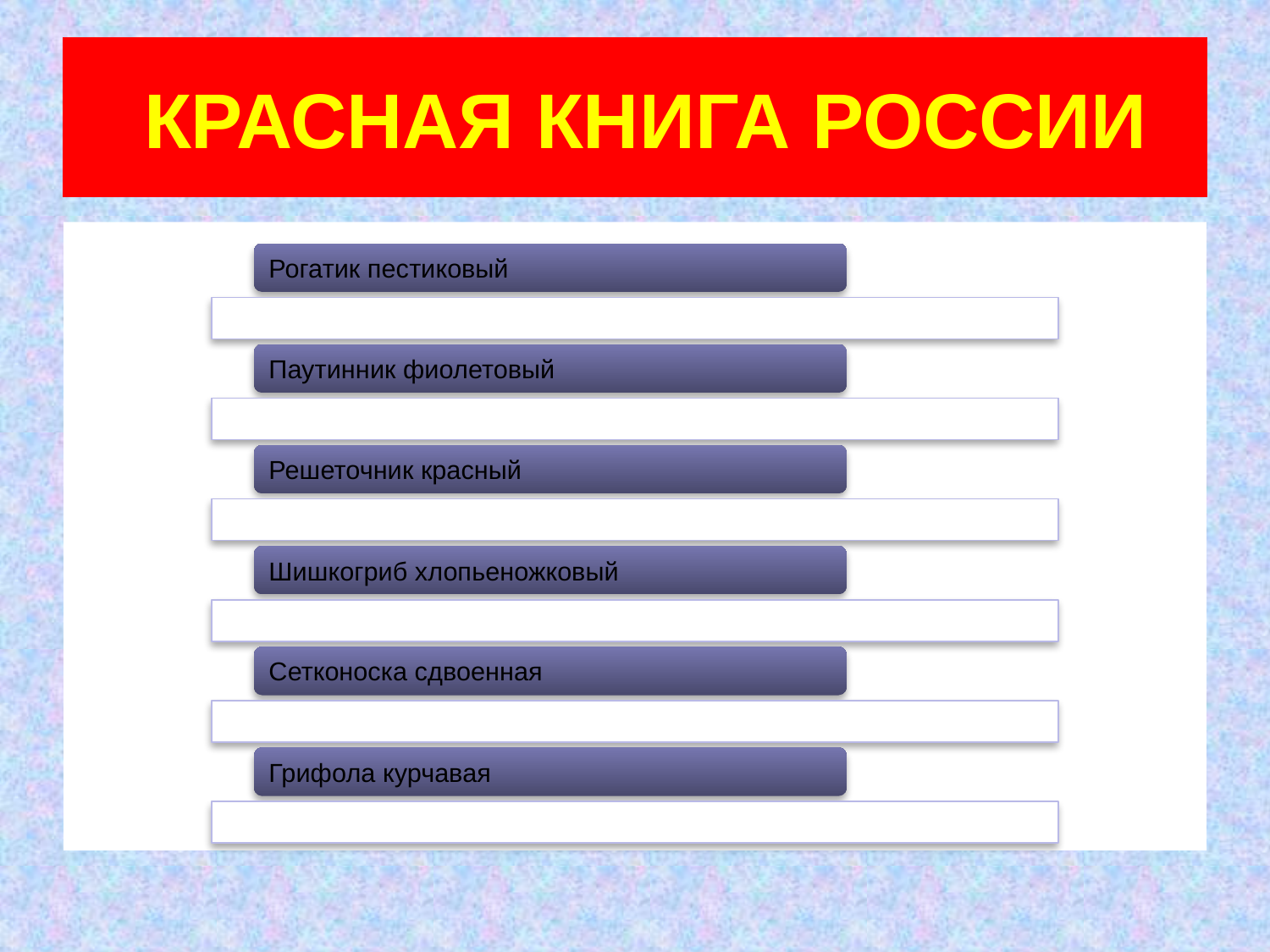

# КРАСНАЯ КНИГА РОССИИ

Рогатик пестиковый
Паутинник фиолетовый
Решеточник красный
Шишкогриб хлопьеножковый
Сетконоска сдвоенная
Грифола курчавая